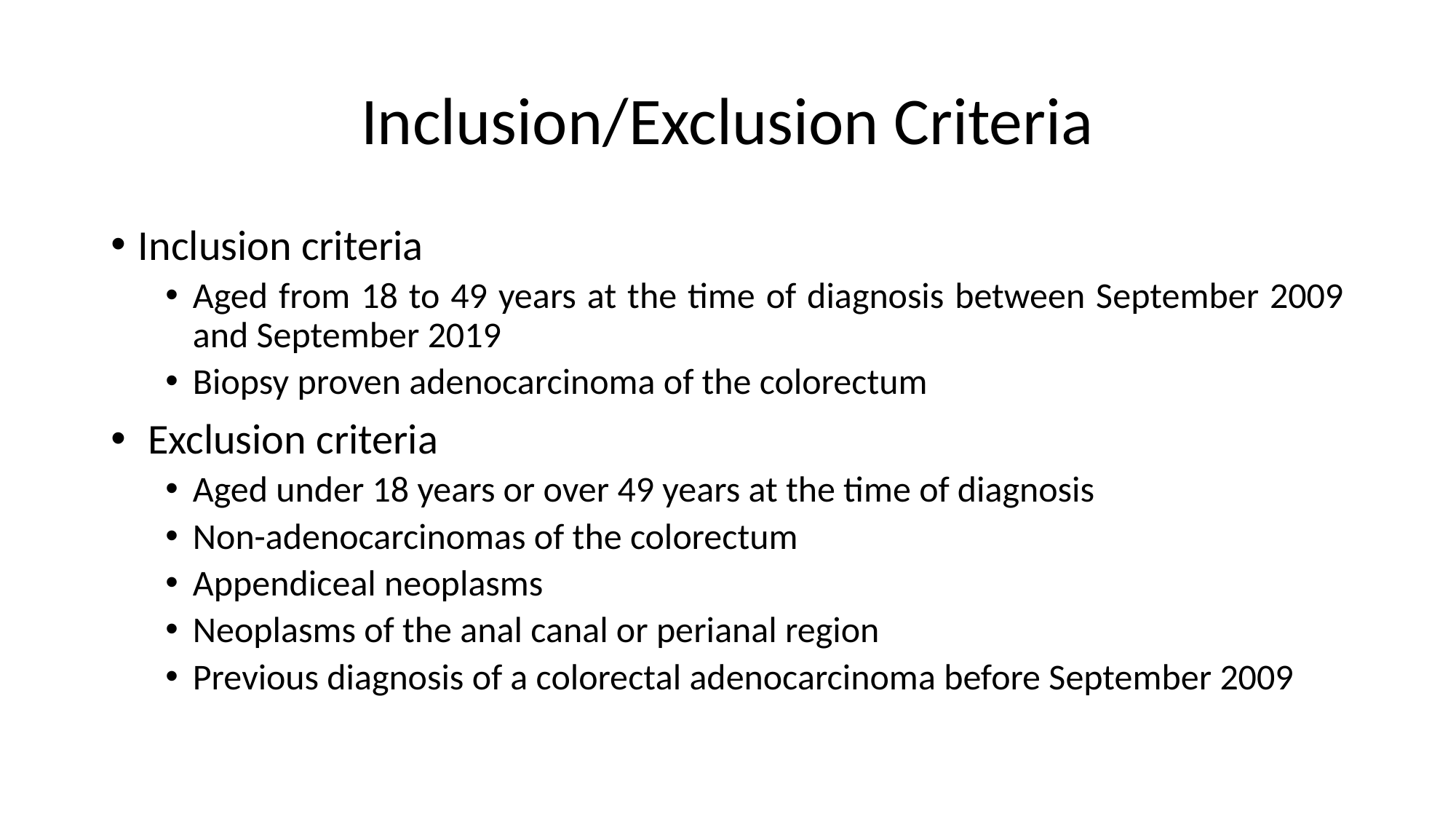

# Inclusion/Exclusion Criteria
Inclusion criteria
Aged from 18 to 49 years at the time of diagnosis between September 2009 and September 2019
Biopsy proven adenocarcinoma of the colorectum
 Exclusion criteria
Aged under 18 years or over 49 years at the time of diagnosis
Non-adenocarcinomas of the colorectum
Appendiceal neoplasms
Neoplasms of the anal canal or perianal region
Previous diagnosis of a colorectal adenocarcinoma before September 2009